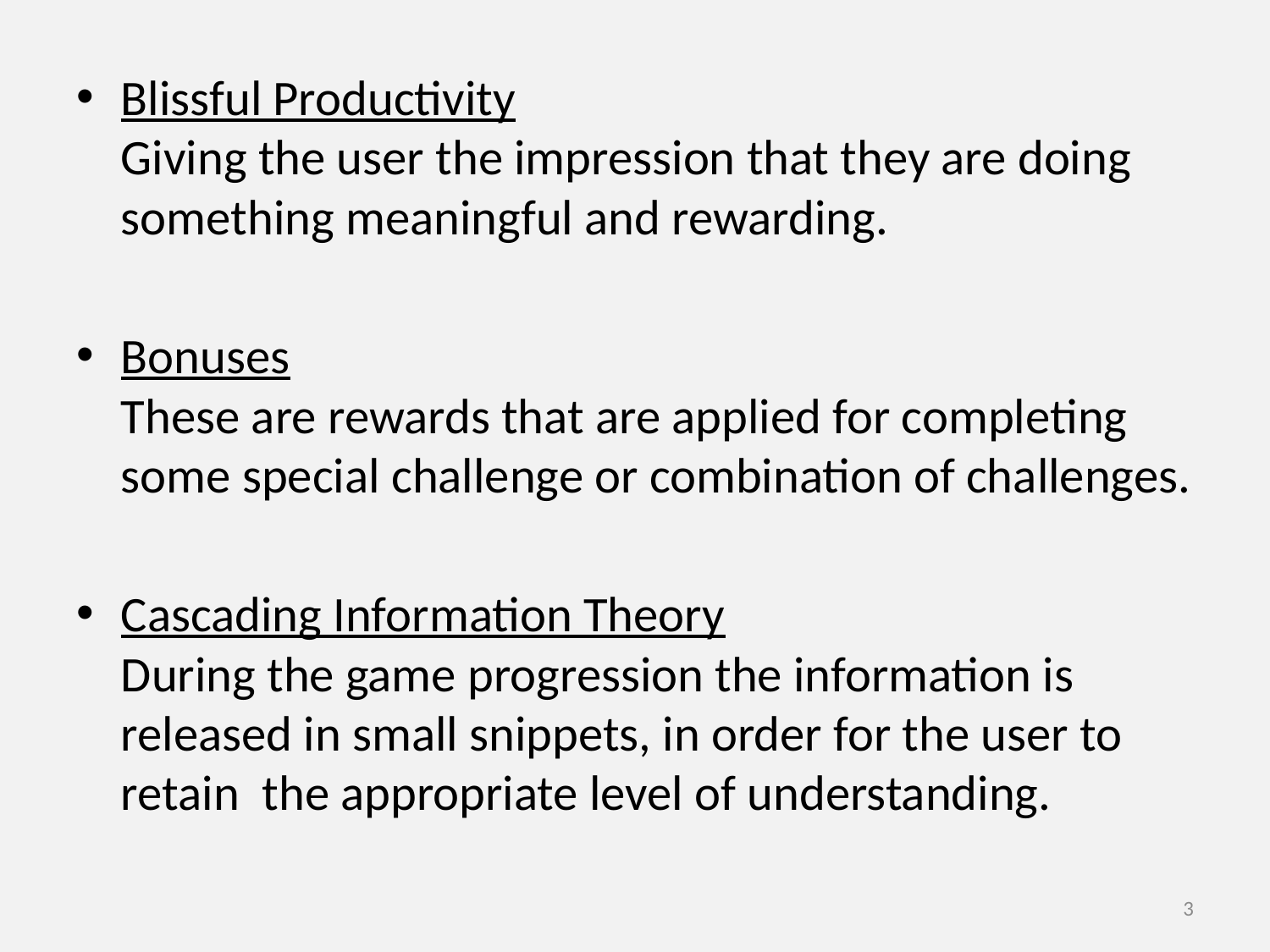

Blissful Productivity
Giving the user the impression that they are doing something meaningful and rewarding.

Bonuses
These are rewards that are applied for completing some special challenge or combination of challenges.

Cascading Information Theory
During the game progression the information is released in small snippets, in order for the user to retain  the appropriate level of understanding.

3